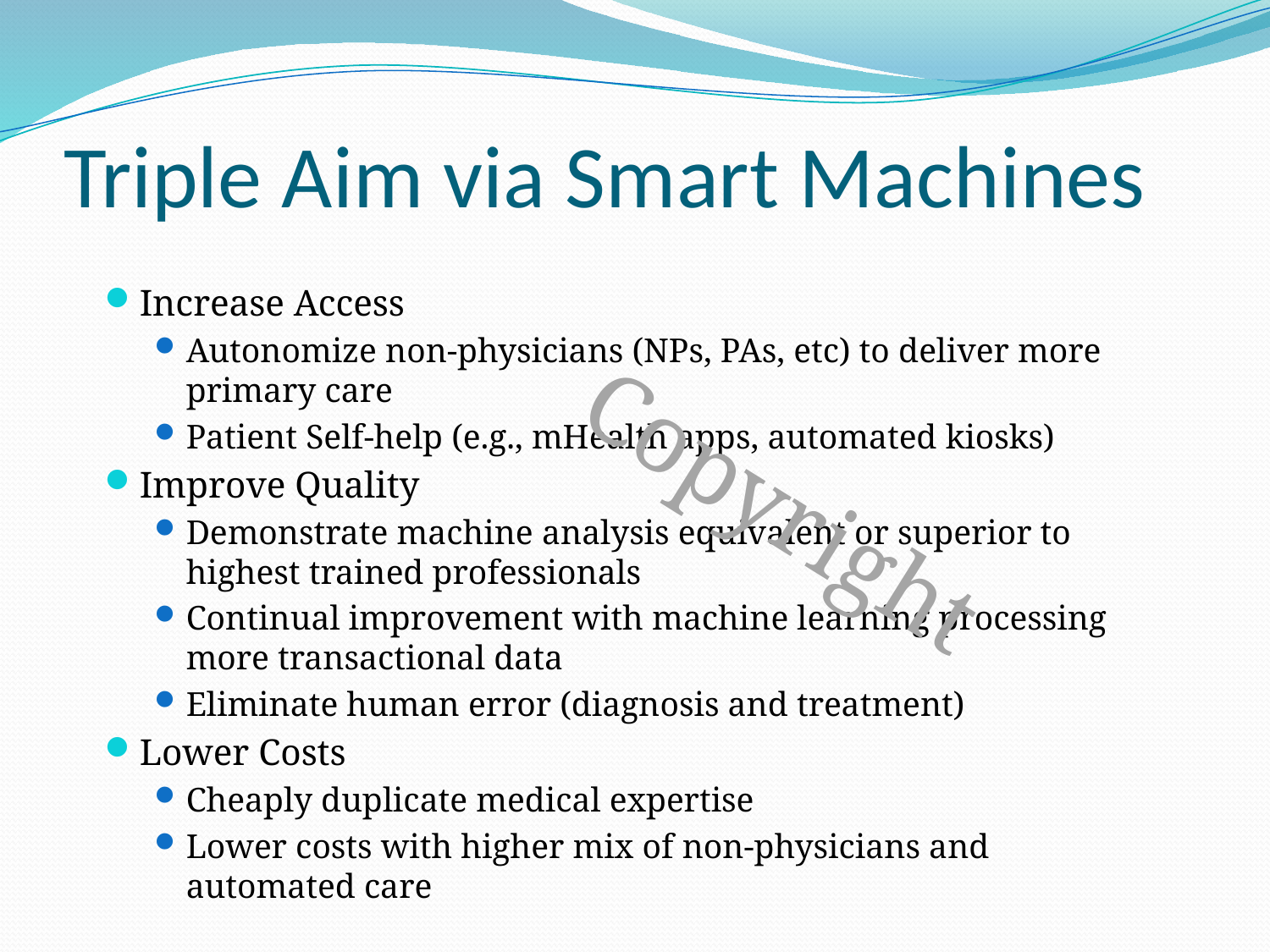

# Triple Aim via Smart Machines
Increase Access
Autonomize non-physicians (NPs, PAs, etc) to deliver more primary care
Patient Self-help (e.g., mHealth apps, automated kiosks)
Improve Quality
Demonstrate machine analysis equivalent or superior to highest trained professionals
Continual improvement with machine learning processing more transactional data
Eliminate human error (diagnosis and treatment)
Lower Costs
Cheaply duplicate medical expertise
Lower costs with higher mix of non-physicians and automated care

Copyright